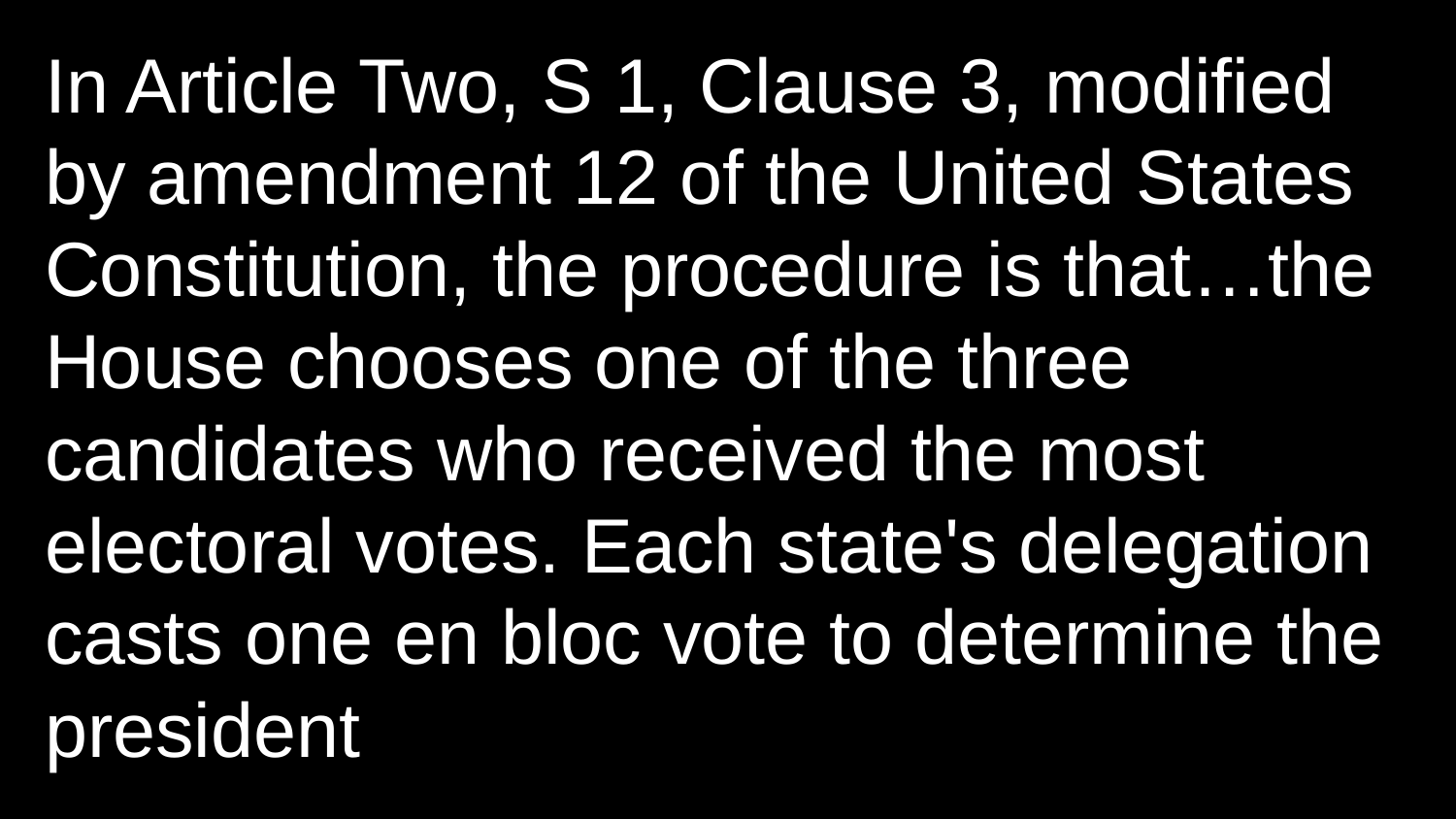

In Article Two, S 1, Clause 3, modified by amendment 12 of the United States Constitution, the procedure is that…the House chooses one of the three candidates who received the most electoral votes. Each state's delegation casts one en bloc vote to determine the president